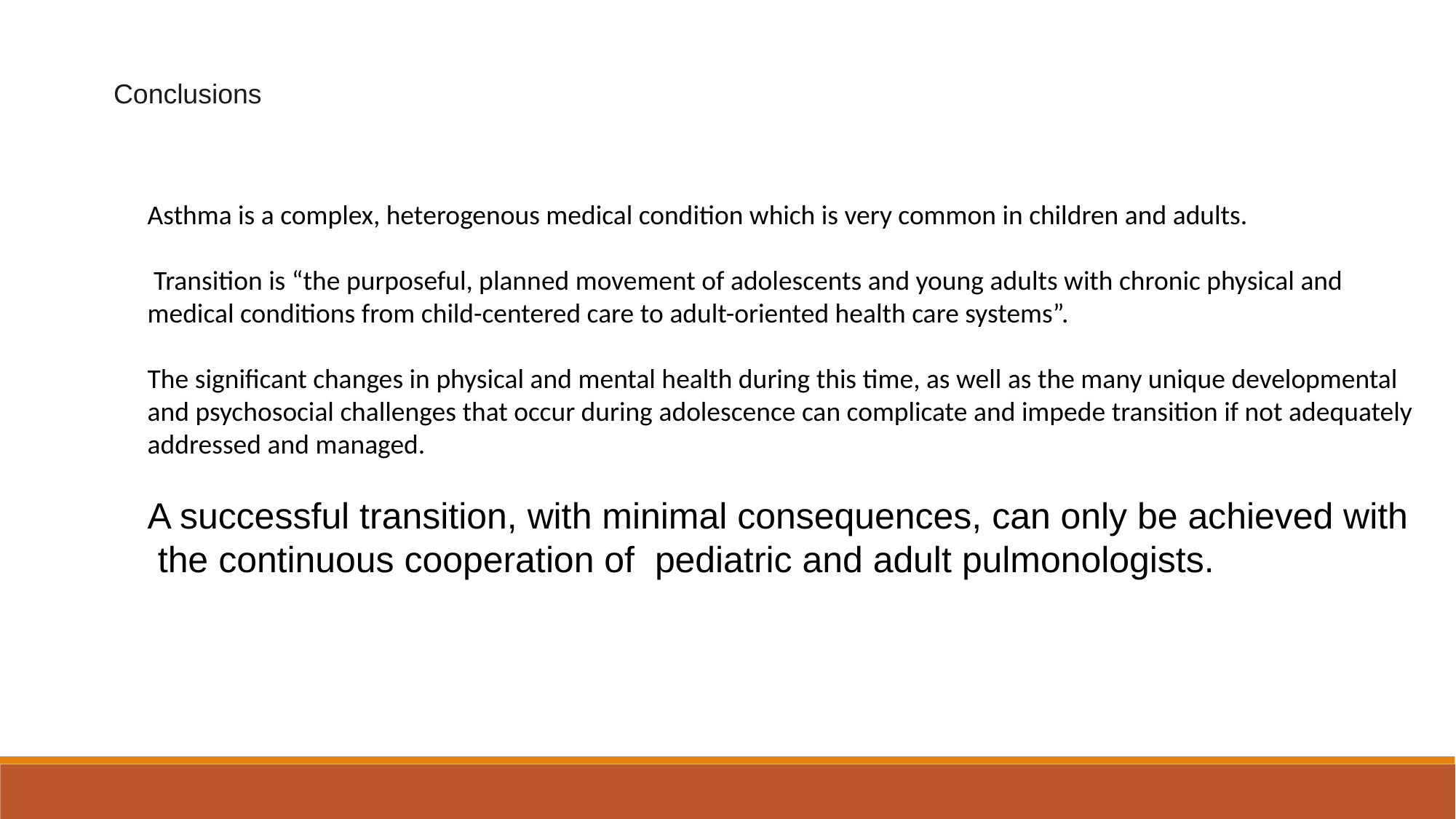

Conclusions
Asthma is a complex, heterogenous medical condition which is very common in children and adults.

 Transition is “the purposeful, planned movement of adolescents and young adults with chronic physical and
medical conditions from child-centered care to adult-oriented health care systems”.

The significant changes in physical and mental health during this time, as well as the many unique developmental
and psychosocial challenges that occur during adolescence can complicate and impede transition if not adequately
addressed and managed.

A successful transition, with minimal consequences, can only be achieved with
 the continuous cooperation of  pediatric and adult pulmonologists.